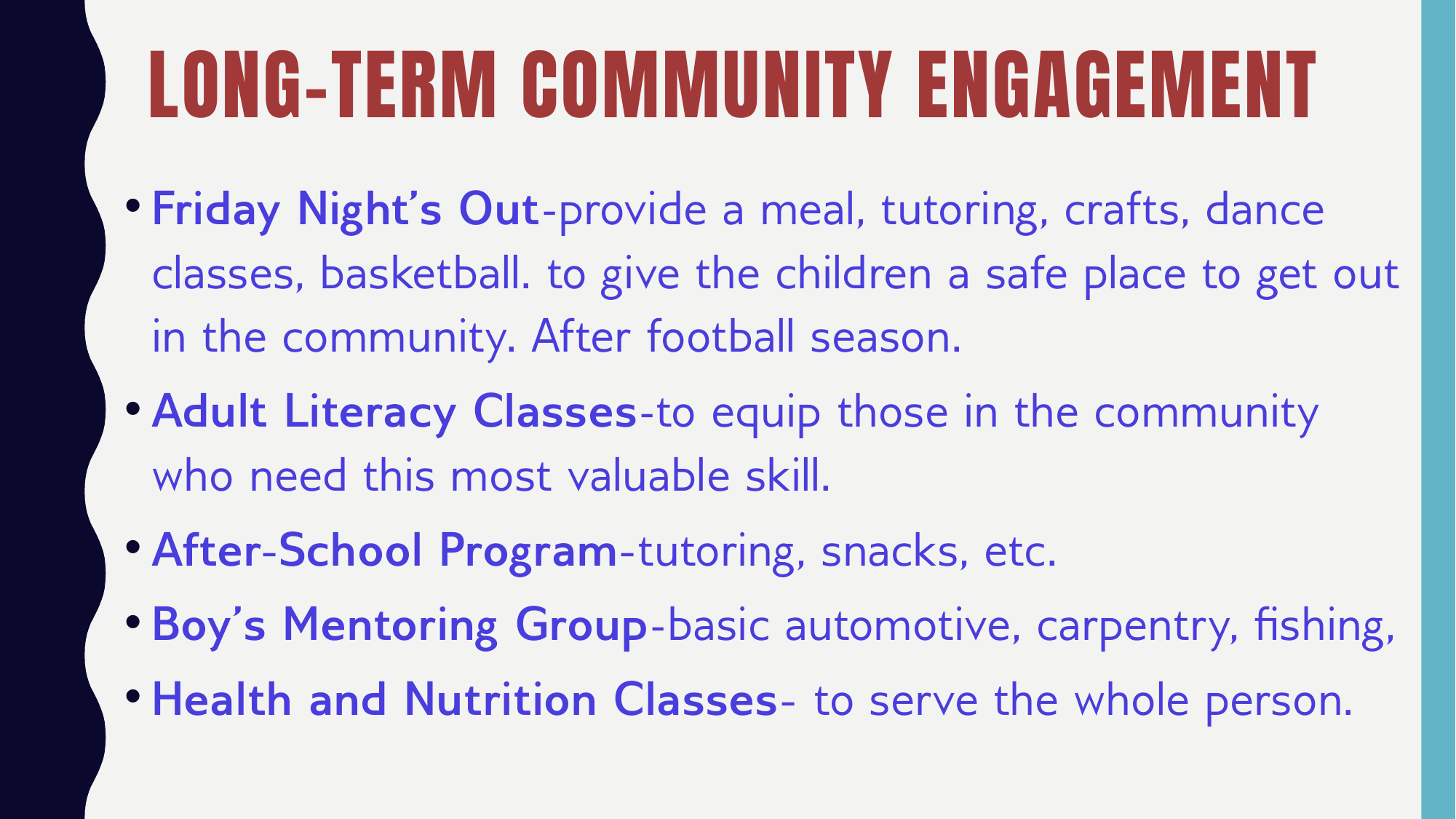

# Long-term Community Engagement
Friday Night’s Out-provide a meal, tutoring, crafts, dance classes, basketball. to give the children a safe place to get out in the community. After football season.
Adult Literacy Classes-to equip those in the community who need this most valuable skill.
After-School Program-tutoring, snacks, etc.
Boy’s Mentoring Group-basic automotive, carpentry, fishing,
Health and Nutrition Classes- to serve the whole person.